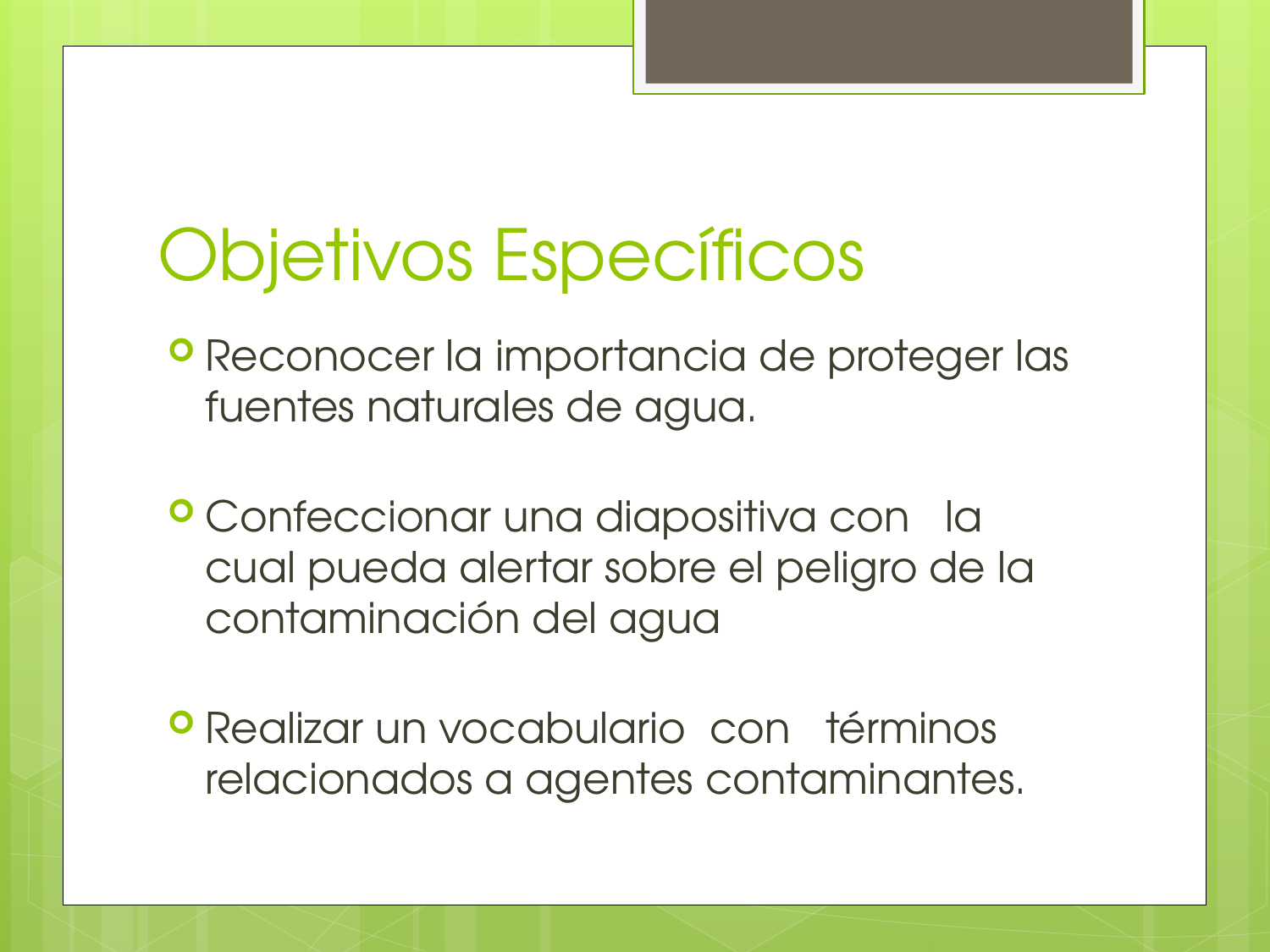

# Objetivos Específicos
Reconocer la importancia de proteger las fuentes naturales de agua.
Confeccionar una diapositiva con   la cual pueda alertar sobre el peligro de la contaminación del agua
Realizar un vocabulario  con   términos  relacionados a agentes contaminantes.